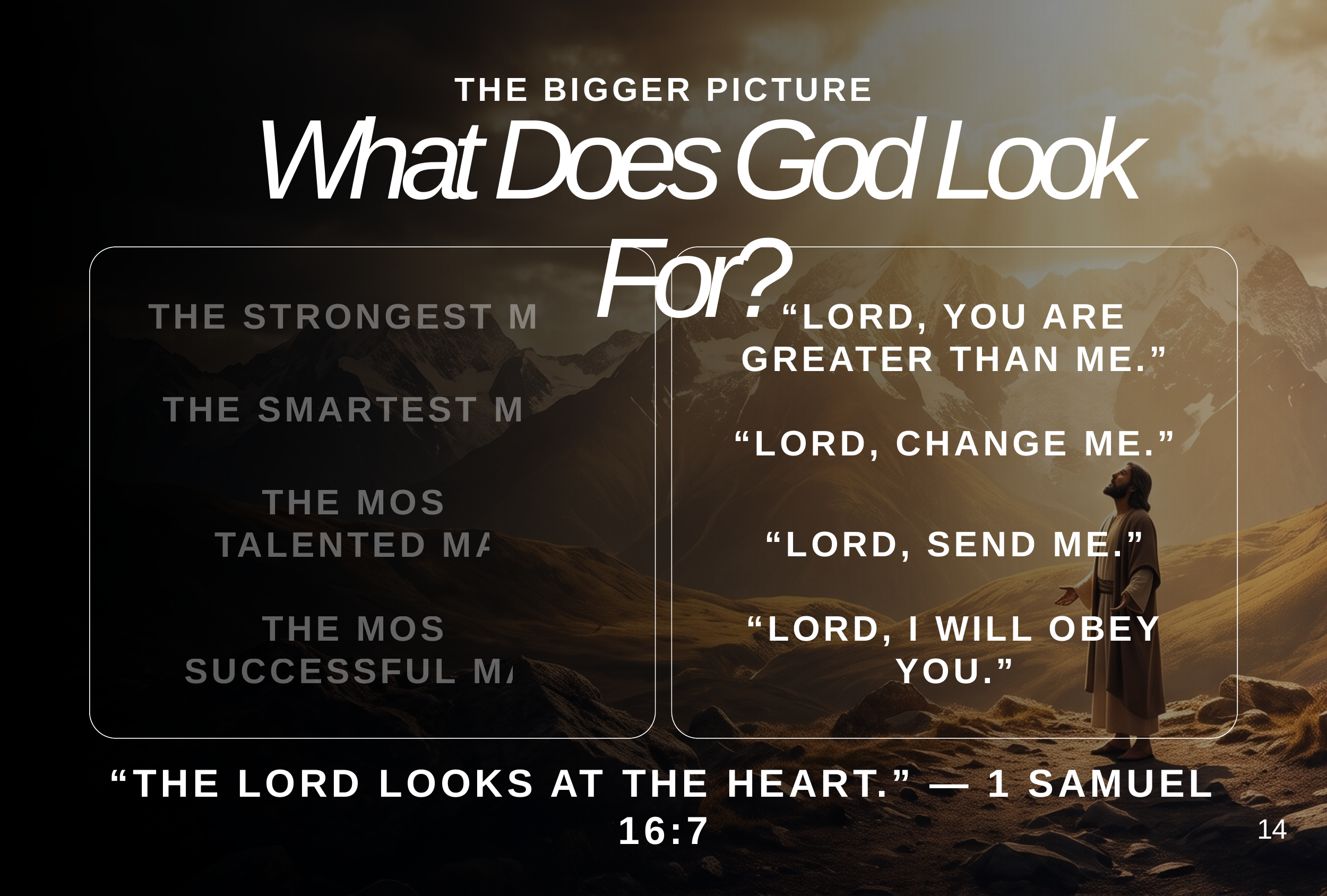

THE BIGGER PICTURE
What Does God Look For?

THE STRONGEST MAN
“LORD, YOU ARE GREATER THAN ME.”
THE SMARTEST MAN
“LORD, CHANGE ME.”
THE MOST
TALENTED MAN
“LORD, SEND ME.”
THE MOST
SUCCESSFUL MAN
“LORD, I WILL OBEY YOU.”
“THE LORD LOOKS AT THE HEART.” — 1 SAMUEL 16:7
14